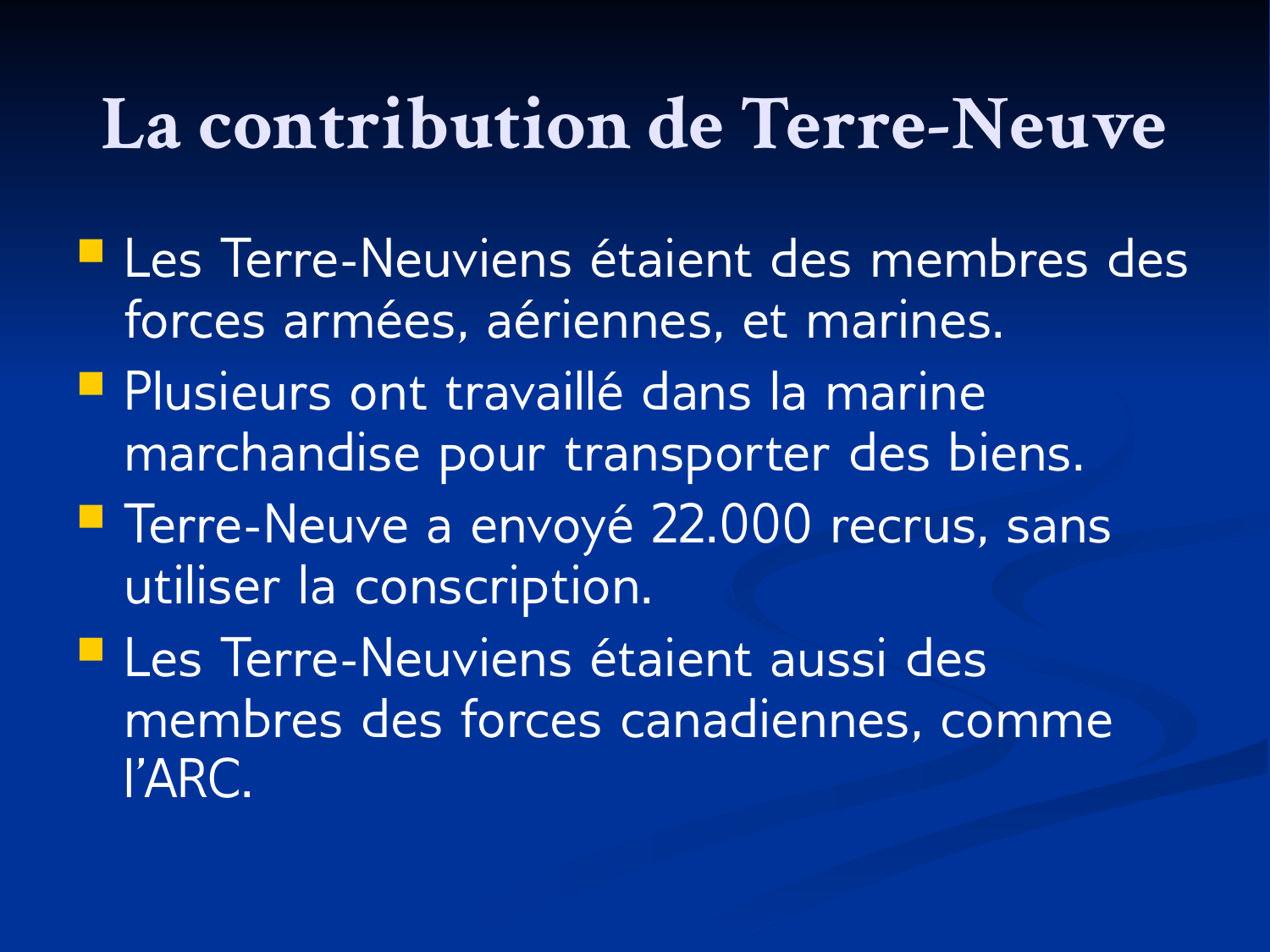

# La contribution de Terre-Neuve
Les Terre-Neuviens étaient des membres des forces armées, aériennes, et marines.
Plusieurs ont travaillé dans la marine marchandise pour transporter des biens.
Terre-Neuve a envoyé 22.000 recrus, sans utiliser la conscription.
Les Terre-Neuviens étaient aussi des membres des forces canadiennes, comme l’ARC.